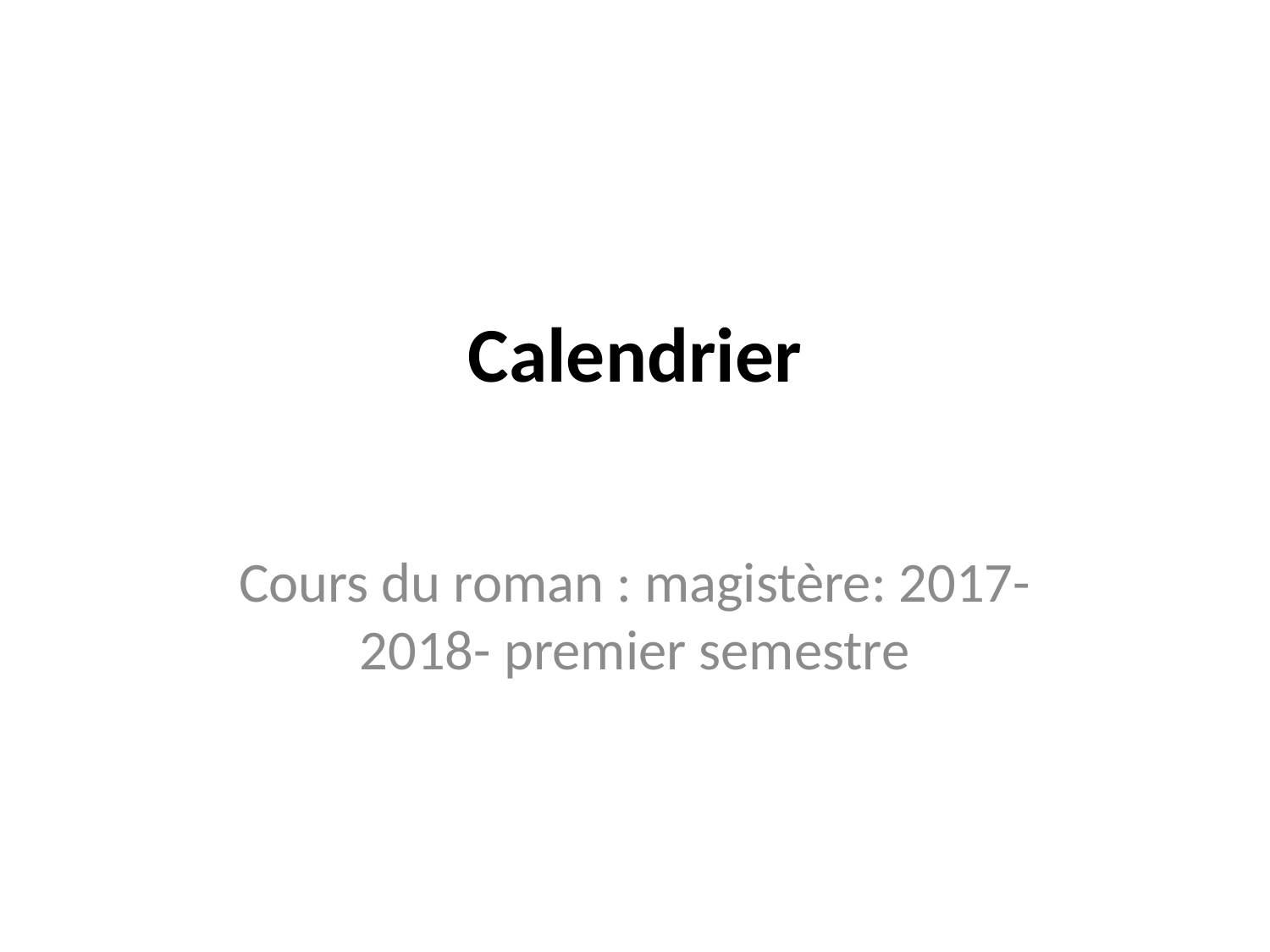

# Calendrier
Cours du roman : magistère: 2017-2018- premier semestre